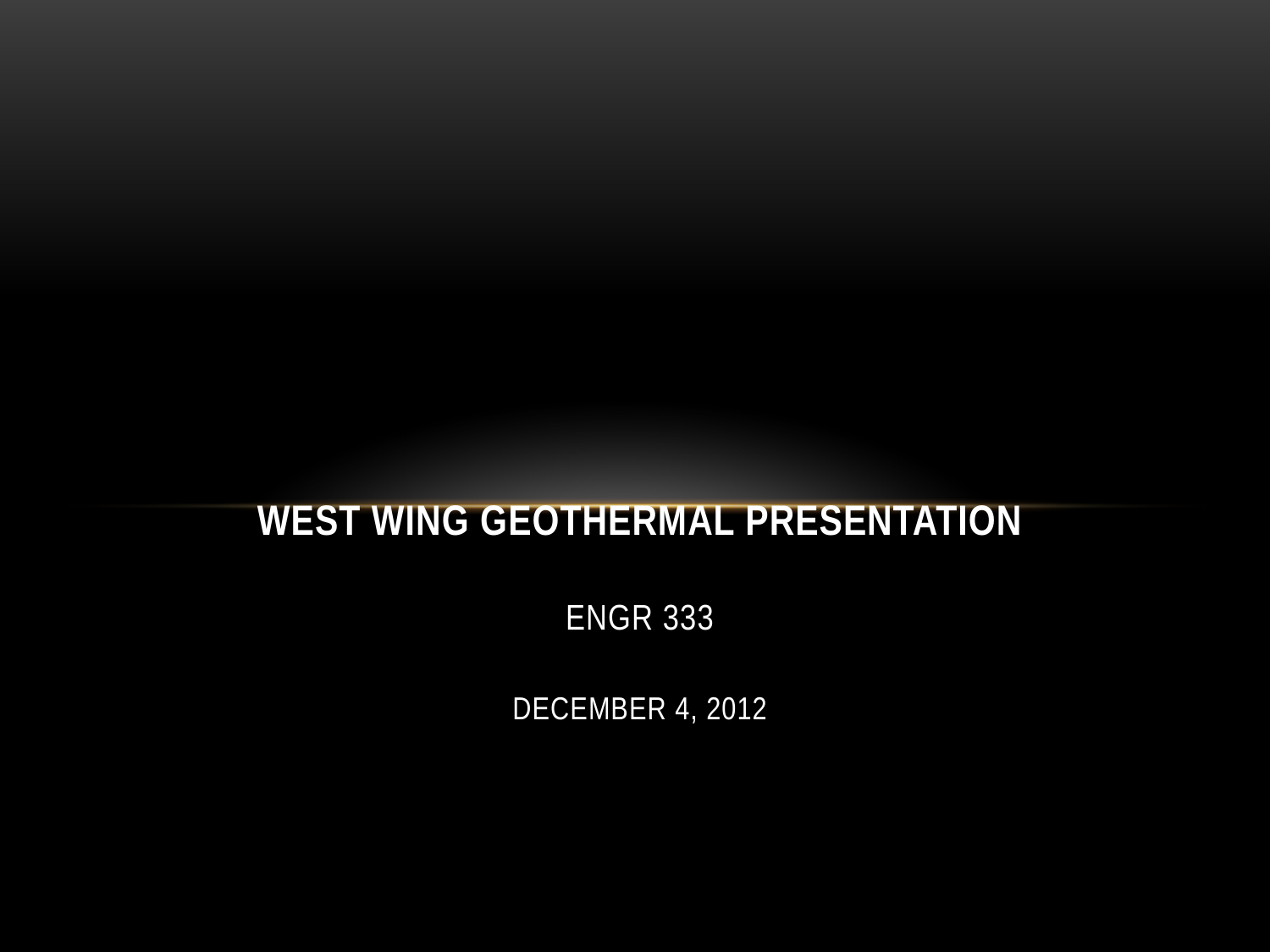

# West Wing Geothermal Presentation ENGR 333 December 4, 2012